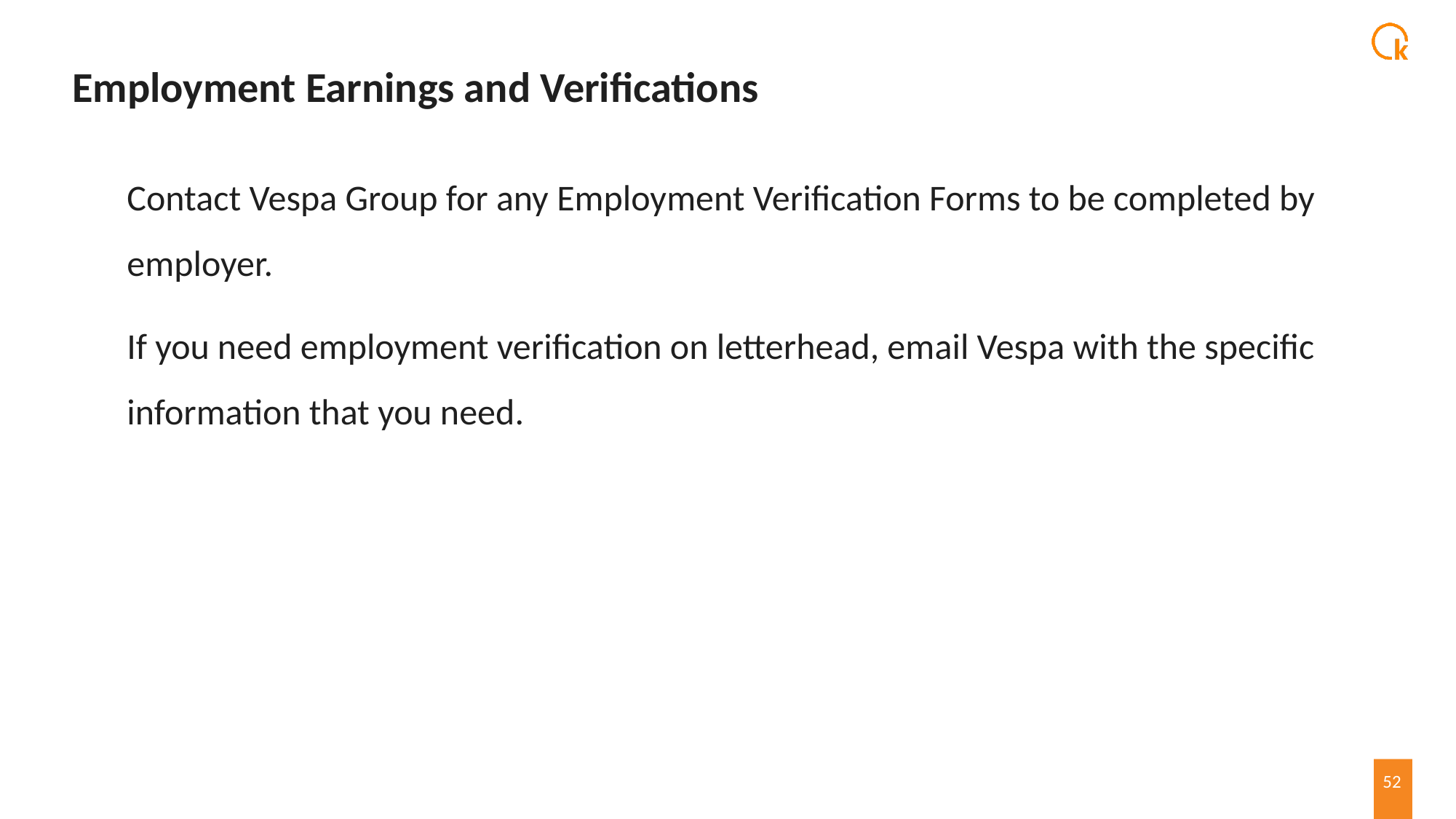

# Employment Earnings and Verifications
Contact Vespa Group for any Employment Verification Forms to be completed by employer.
If you need employment verification on letterhead, email Vespa with the specific information that you need.

52